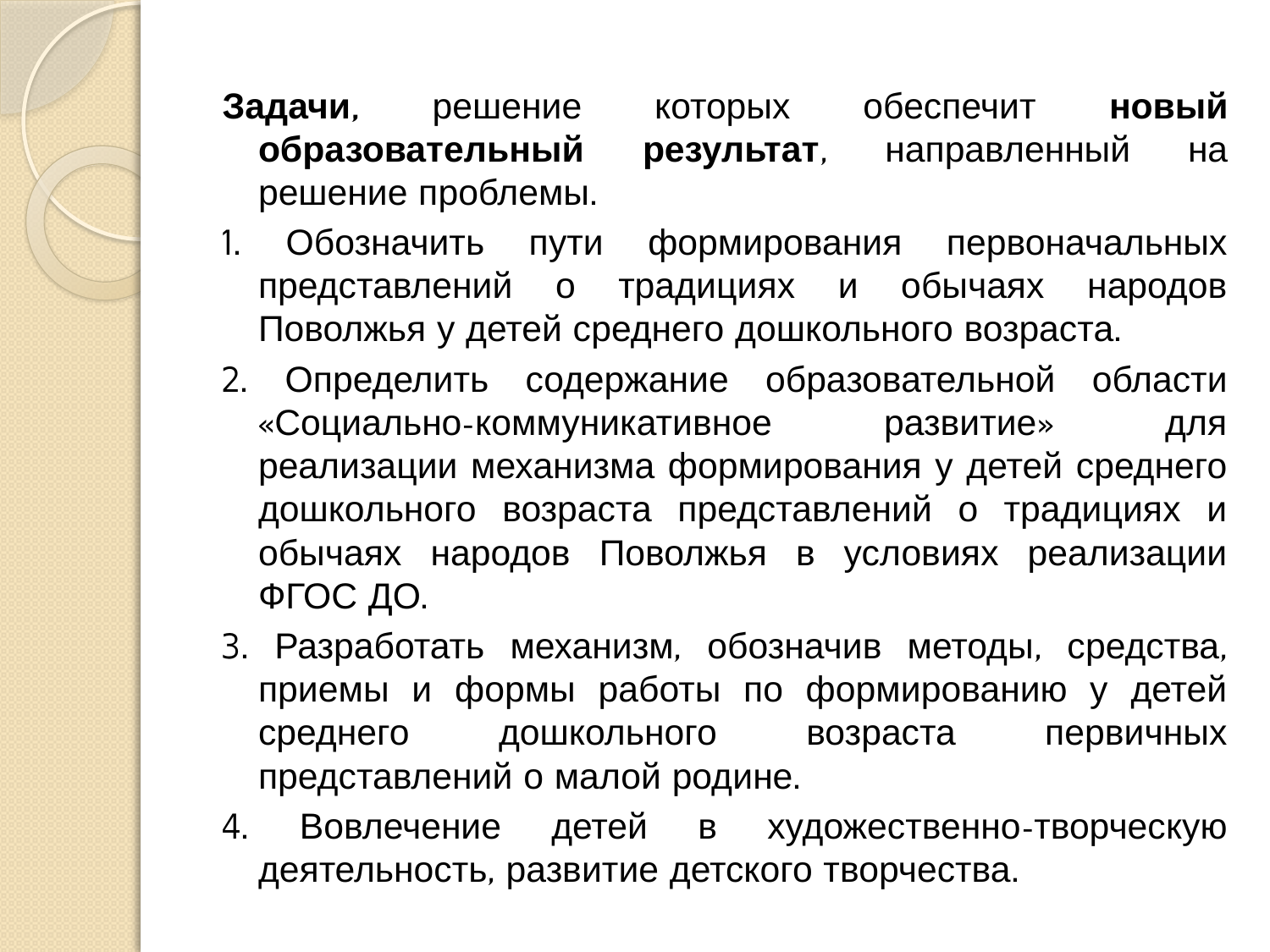

Задачи, решение которых обеспечит новый образовательный результат, направленный на решение проблемы.
1. Обозначить пути формирования первоначальных представлений о традициях и обычаях народов Поволжья у детей среднего дошкольного возраста.
2. Определить содержание образовательной области «Социально-коммуникативное развитие» для реализации механизма формирования у детей среднего дошкольного возраста представлений о традициях и обычаях народов Поволжья в условиях реализации ФГОС ДО.
3. Разработать механизм, обозначив методы, средства, приемы и формы работы по формированию у детей среднего дошкольного возраста первичных представлений о малой родине.
4. Вовлечение детей в художественно-творческую деятельность, развитие детского творчества.